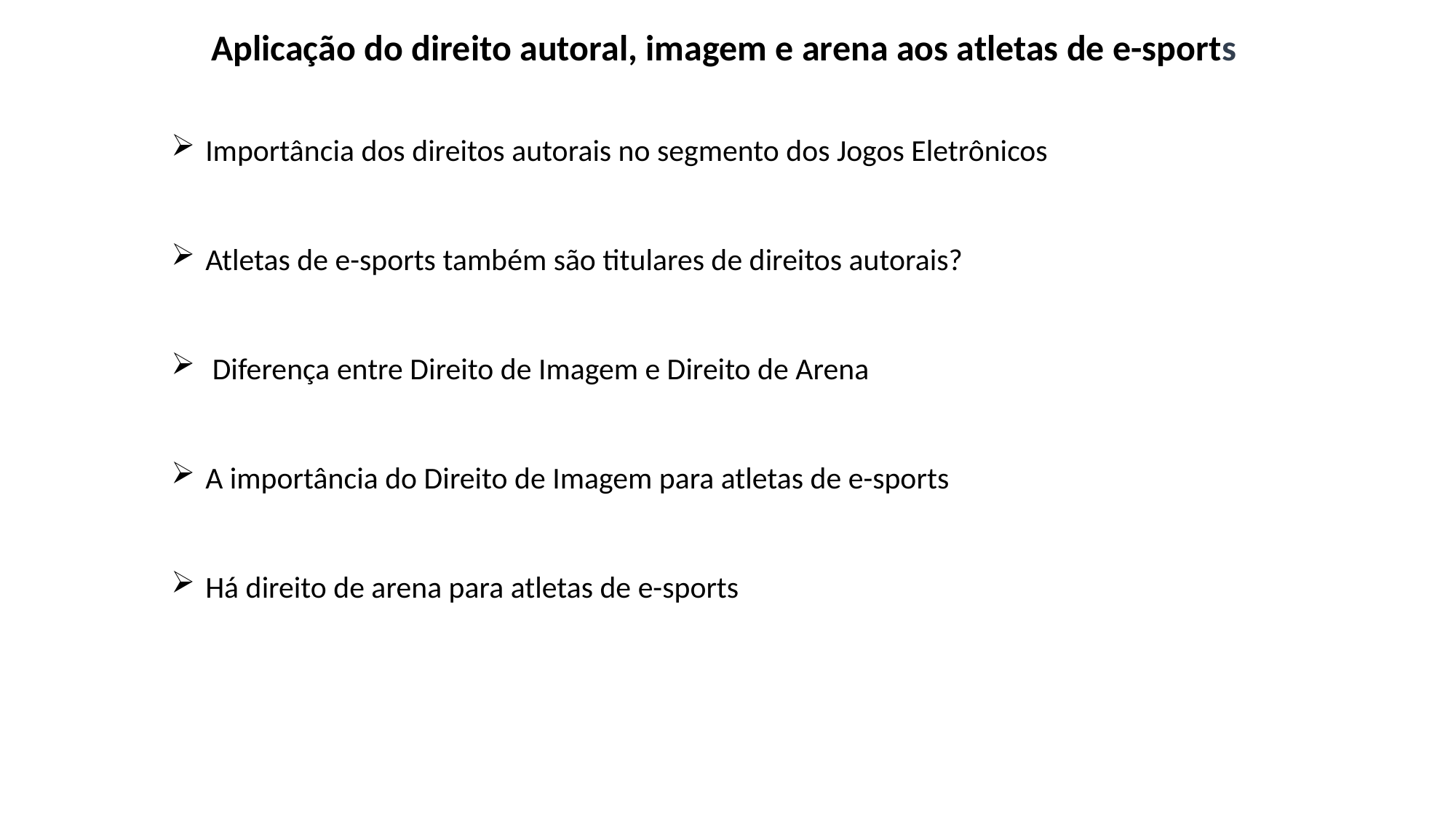

Aplicação do direito autoral, imagem e arena aos atletas de e-sports
Importância dos direitos autorais no segmento dos Jogos Eletrônicos

Atletas de e-sports também são titulares de direitos autorais?

 Diferença entre Direito de Imagem e Direito de Arena

A importância do Direito de Imagem para atletas de e-sports

Há direito de arena para atletas de e-sports